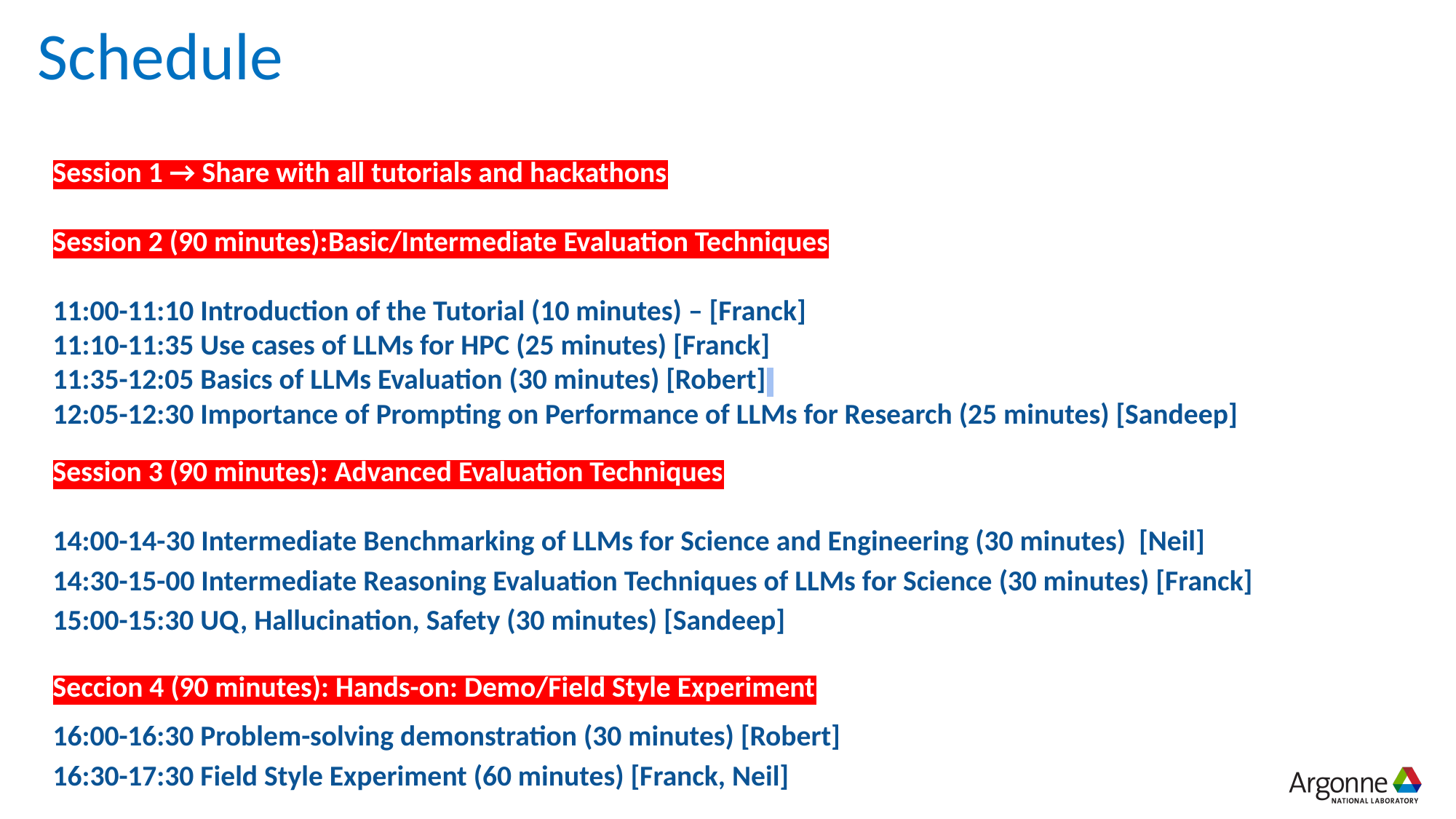

# Schedule

Session 1 → Share with all tutorials and hackathons

Session 2 (90 minutes):Basic/Intermediate Evaluation Techniques

11:00-11:10 Introduction of the Tutorial (10 minutes) – [Franck]
11:10-11:35 Use cases of LLMs for HPC (25 minutes) [Franck]
11:35-12:05 Basics of LLMs Evaluation (30 minutes) [Robert]
12:05-12:30 Importance of Prompting on Performance of LLMs for Research (25 minutes) [Sandeep]

Session 3 (90 minutes): Advanced Evaluation Techniques

14:00-14-30 Intermediate Benchmarking of LLMs for Science and Engineering (30 minutes)  [Neil]
14:30-15-00 Intermediate Reasoning Evaluation Techniques of LLMs for Science (30 minutes) [Franck]
15:00-15:30 UQ, Hallucination, Safety (30 minutes) [Sandeep]
Seccion 4 (90 minutes): Hands-on: Demo/Field Style Experiment
16:00-16:30 Problem-solving demonstration (30 minutes) [Robert]
16:30-17:30 Field Style Experiment (60 minutes) [Franck, Neil]